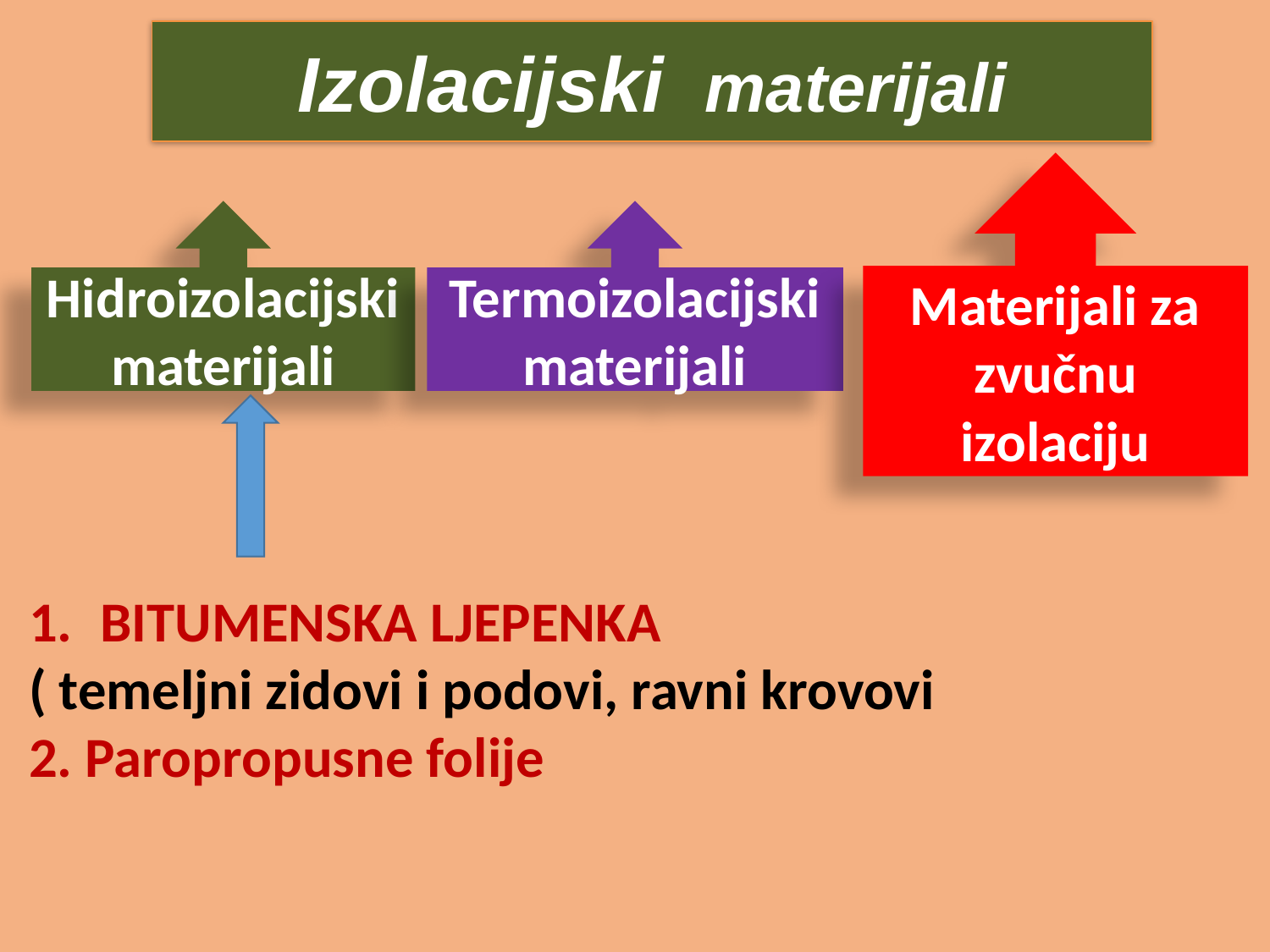

Izolacijski  materijali
Materijali za zvučnu izolaciju
Hidroizolacijski materijali
Termoizolacijski materijali

BITUMENSKA LJEPENKA
( temeljni zidovi i podovi, ravni krovovi
2. Paropropusne folije